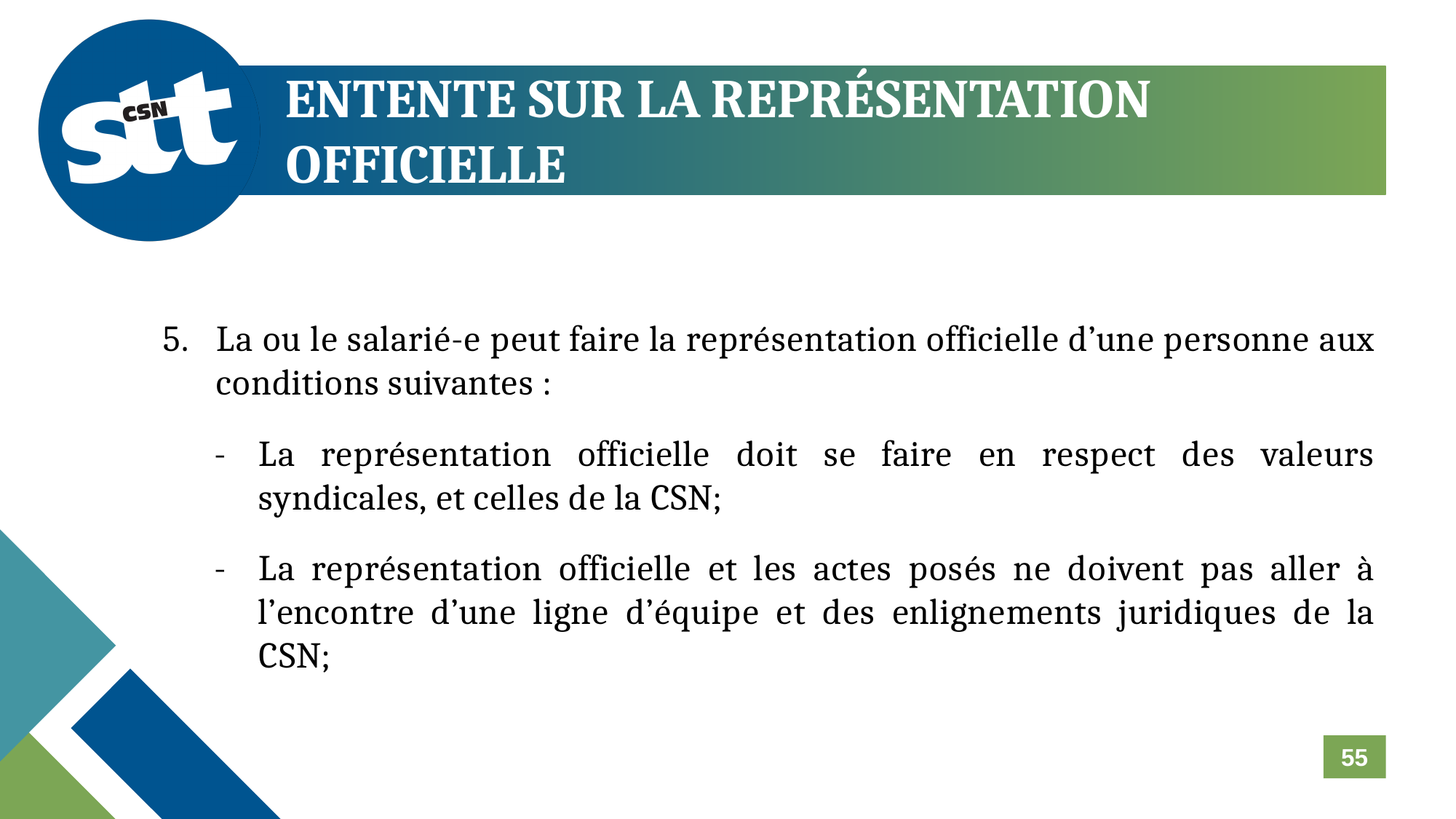

ENTENTE SUR LA REPRÉSENTATION OFFICIELLE
La ou le salarié-e peut faire la représentation officielle d’une personne aux conditions suivantes :
-	La représentation officielle doit se faire en respect des valeurs syndicales, et celles de la CSN;
-	La représentation officielle et les actes posés ne doivent pas aller à l’encontre d’une ligne d’équipe et des enlignements juridiques de la CSN;
55